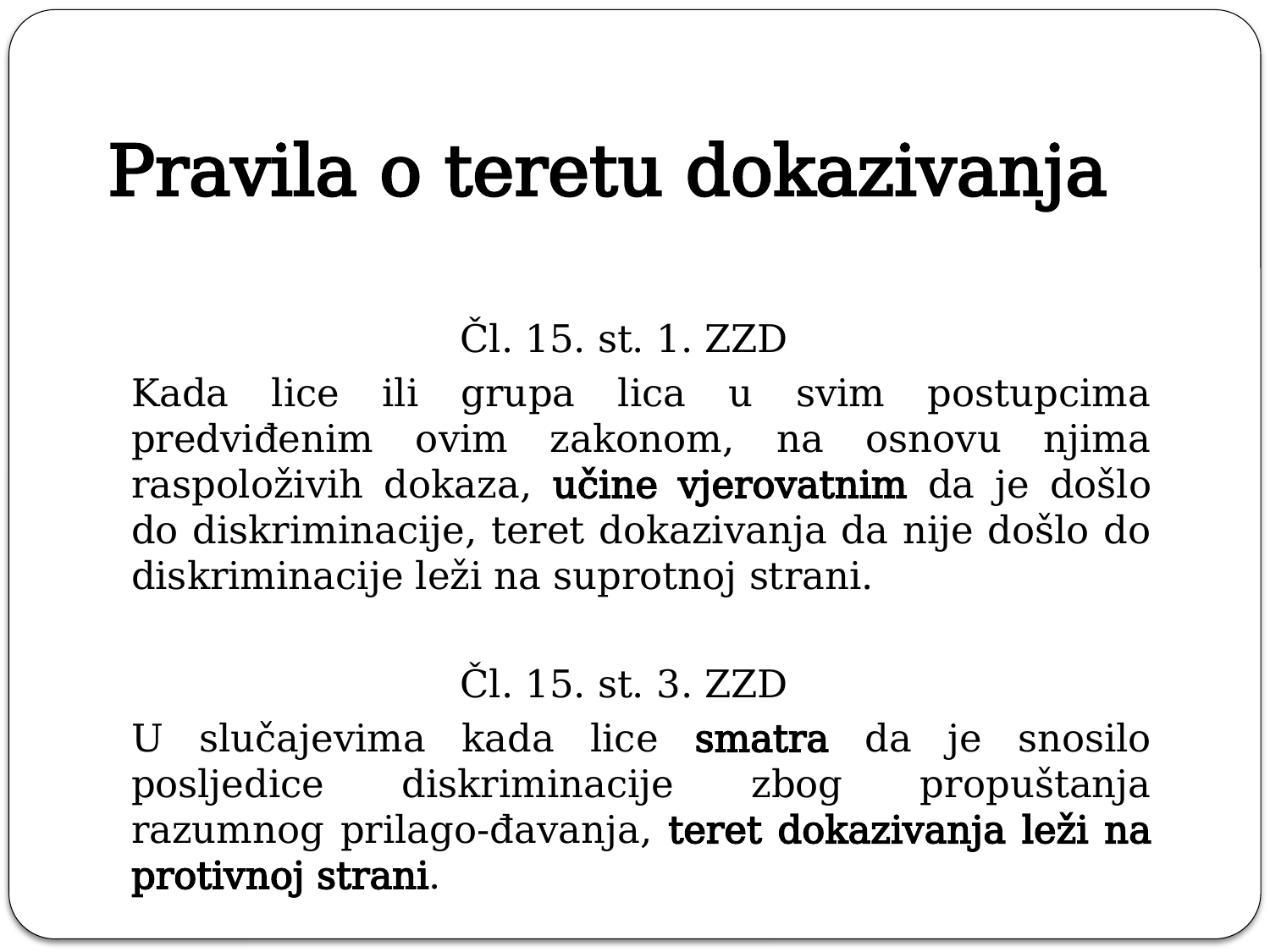

# Pravila o teretu dokazivanja

Čl. 15. st. 1. ZZD
	Kada lice ili grupa lica u svim postupcima predviđenim ovim zakonom, na osnovu njima raspoloživih dokaza, učine vjerovatnim da je došlo do diskriminacije, teret dokazivanja da nije došlo do diskriminacije leži na suprotnoj strani.

Čl. 15. st. 3. ZZD
	U slučajevima kada lice smatra da je snosilo posljedice diskriminacije zbog propuštanja razumnog prilago-đavanja, teret dokazivanja leži na protivnoj strani.